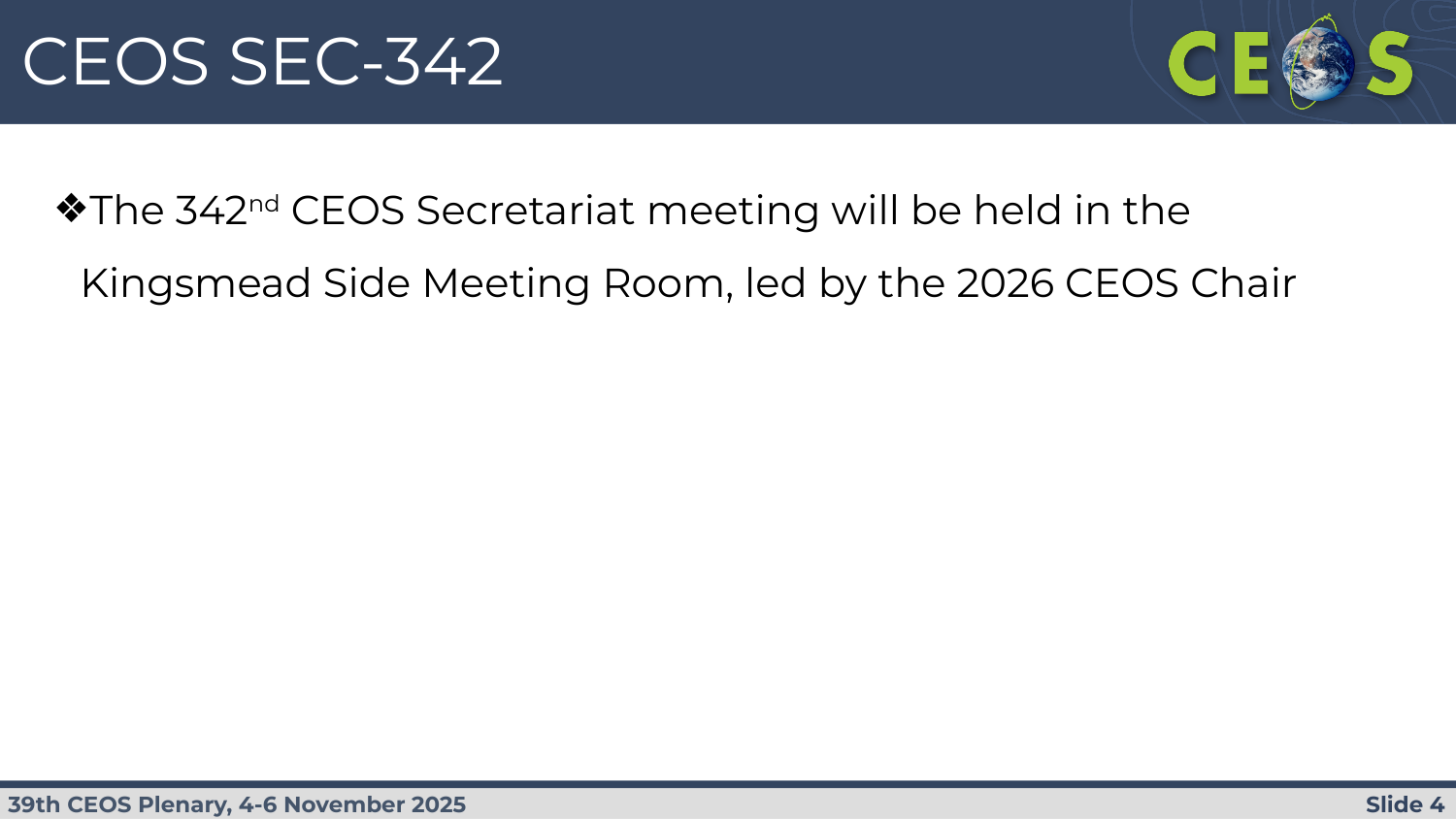

CEOS SEC-342
The 342nd CEOS Secretariat meeting will be held in the Kingsmead Side Meeting Room, led by the 2026 CEOS Chair